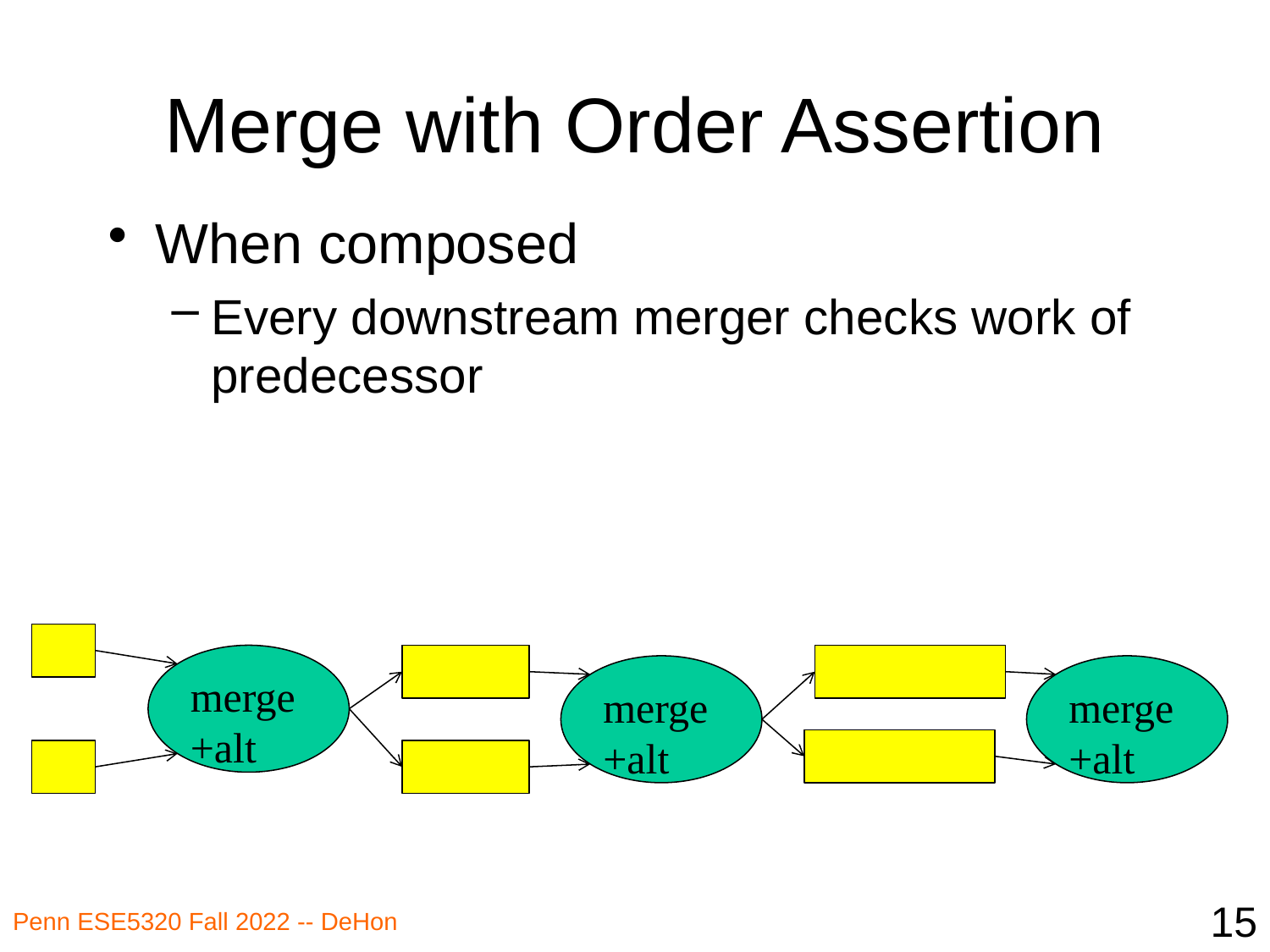

# Merge with Order Assertion
When composed
Every downstream merger checks work of predecessor

merge+alt

merge+alt
merge+alt

15
Penn ESE5320 Fall 2022 -- DeHon